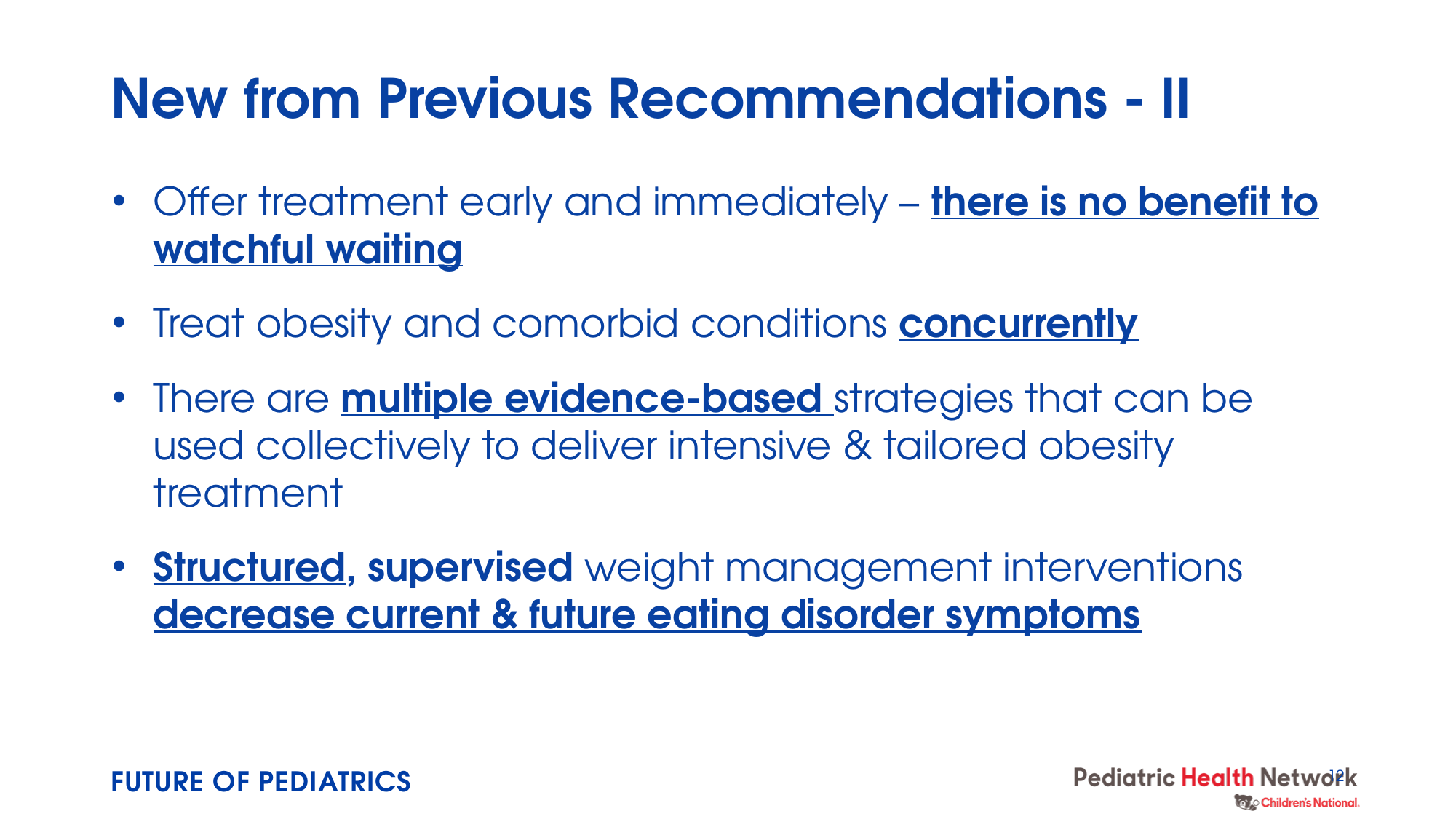

# New from Previous Recommendations - II
Offer treatment early and immediately – there is no benefit to watchful waiting
Treat obesity and comorbid conditions concurrently
There are multiple evidence-based strategies that can be used collectively to deliver intensive & tailored obesity treatment
Structured, supervised weight management interventions decrease current & future eating disorder symptoms

12